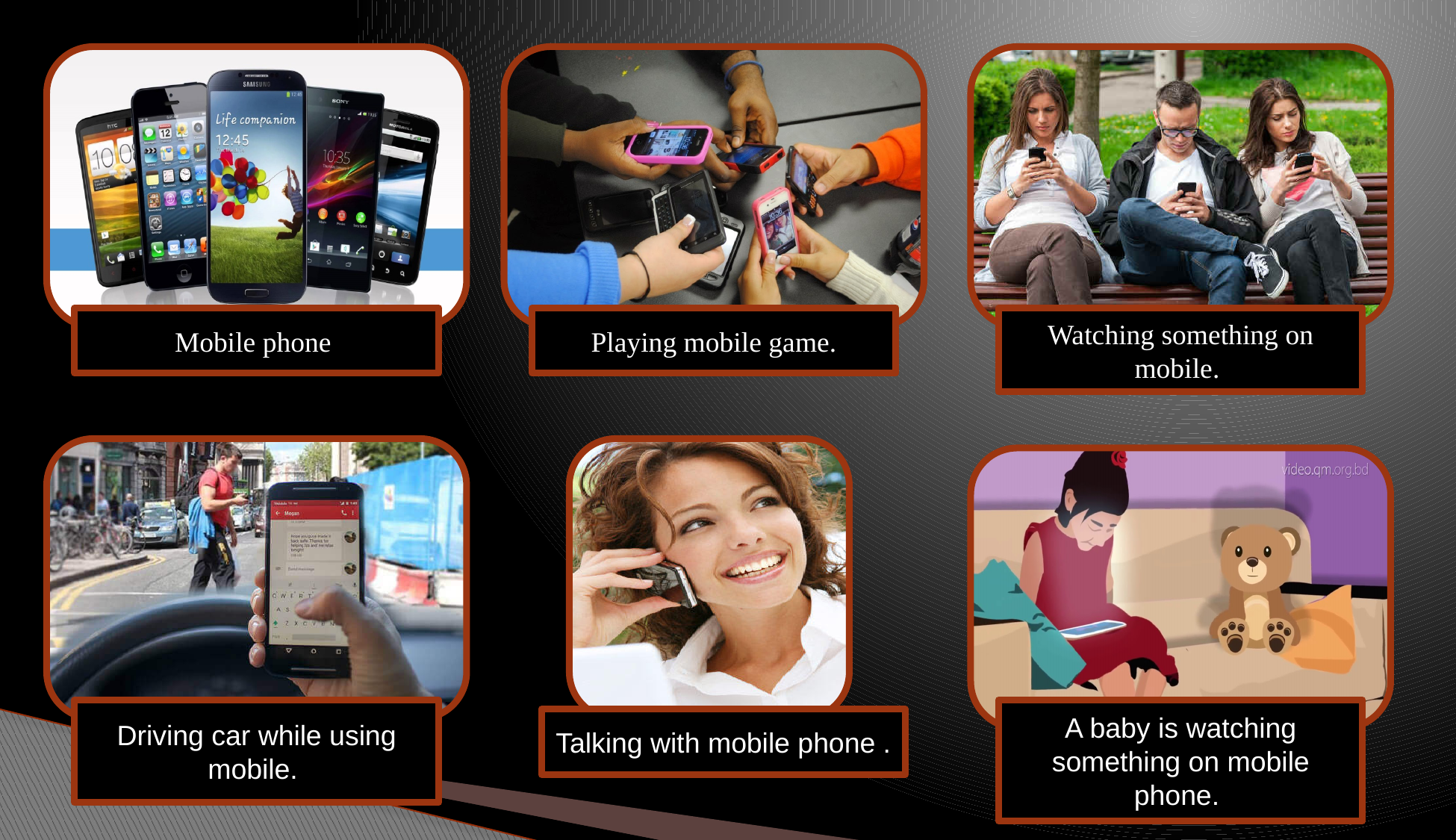

Mobile phone
Playing mobile game.
Watching something on mobile.

Driving car while using mobile.
A baby is watching something on mobile phone.
Talking with mobile phone .